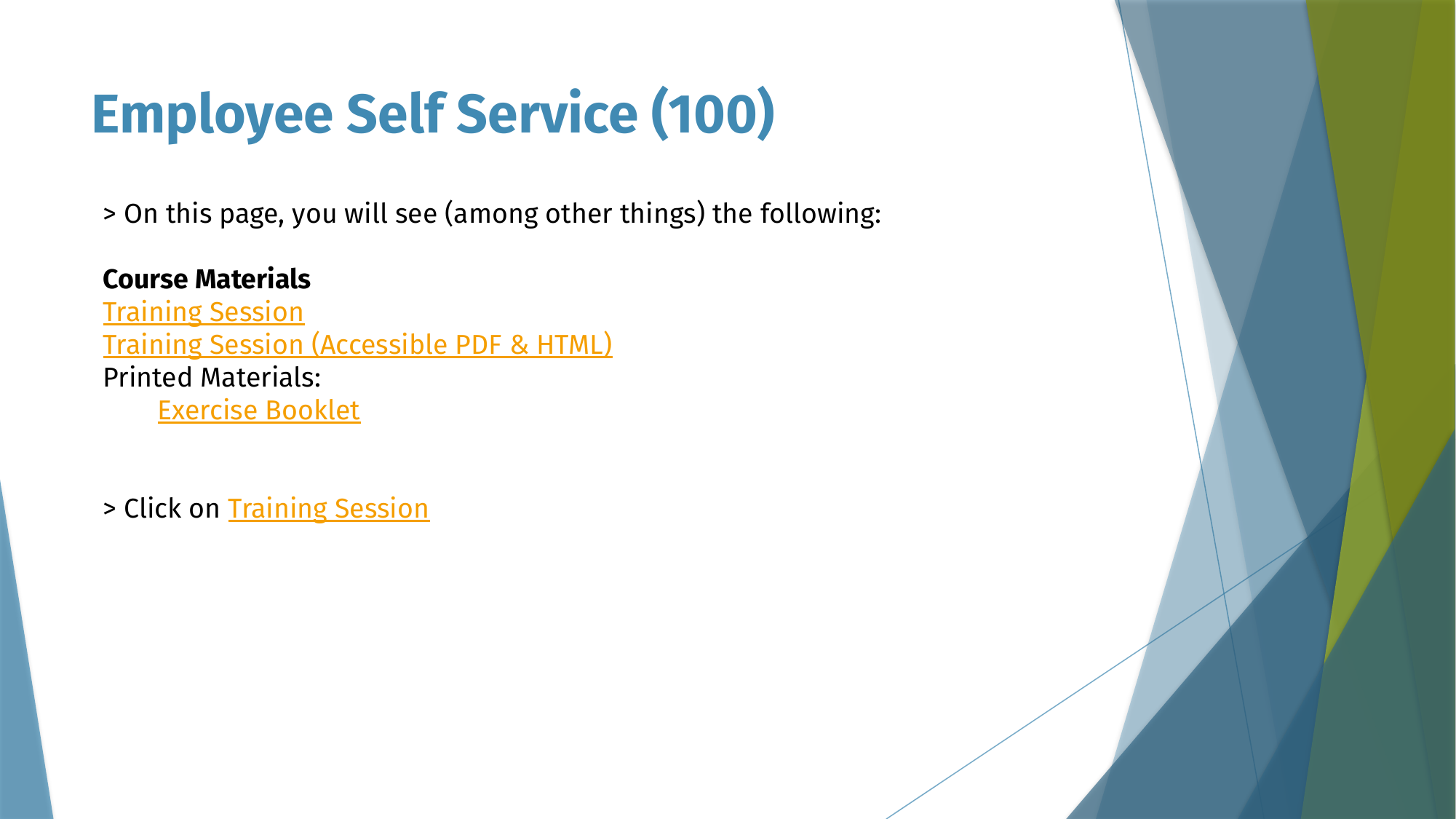

Employee Self Service (100)
> On this page, you will see (among other things) the following:

Course Materials
Training Session
Training Session (Accessible PDF & HTML)
Printed Materials:
Exercise Booklet

> Click on Training Session